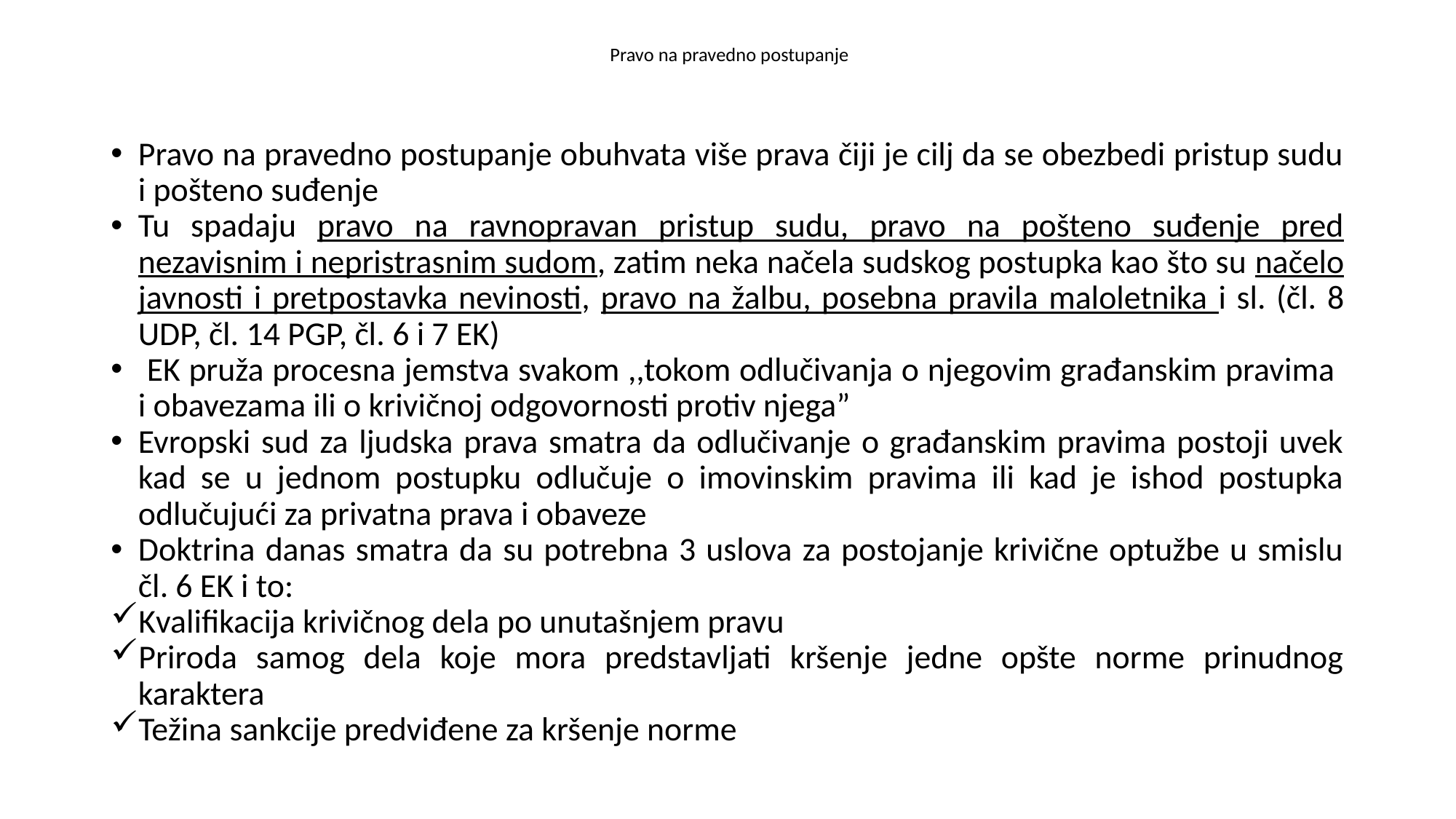

# Pravo na pravedno postupanje
Pravo na pravedno postupanje obuhvata više prava čiji je cilj da se obezbedi pristup sudu i pošteno suđenje
Tu spadaju pravo na ravnopravan pristup sudu, pravo na pošteno suđenje pred nezavisnim i nepristrasnim sudom, zatim neka načela sudskog postupka kao što su načelo javnosti i pretpostavka nevinosti, pravo na žalbu, posebna pravila maloletnika i sl. (čl. 8 UDP, čl. 14 PGP, čl. 6 i 7 EK)
 EK pruža procesna jemstva svakom ,,tokom odlučivanja o njegovim građanskim pravima  i obavezama ili o krivičnoj odgovornosti protiv njega”
Evropski sud za ljudska prava smatra da odlučivanje o građanskim pravima postoji uvek kad se u jednom postupku odlučuje o imovinskim pravima ili kad je ishod postupka odlučujući za privatna prava i obaveze
Doktrina danas smatra da su potrebna 3 uslova za postojanje krivične optužbe u smislu čl. 6 EK i to:
Kvalifikacija krivičnog dela po unutašnjem pravu
Priroda samog dela koje mora predstavljati kršenje jedne opšte norme prinudnog karaktera
Težina sankcije predviđene za kršenje norme